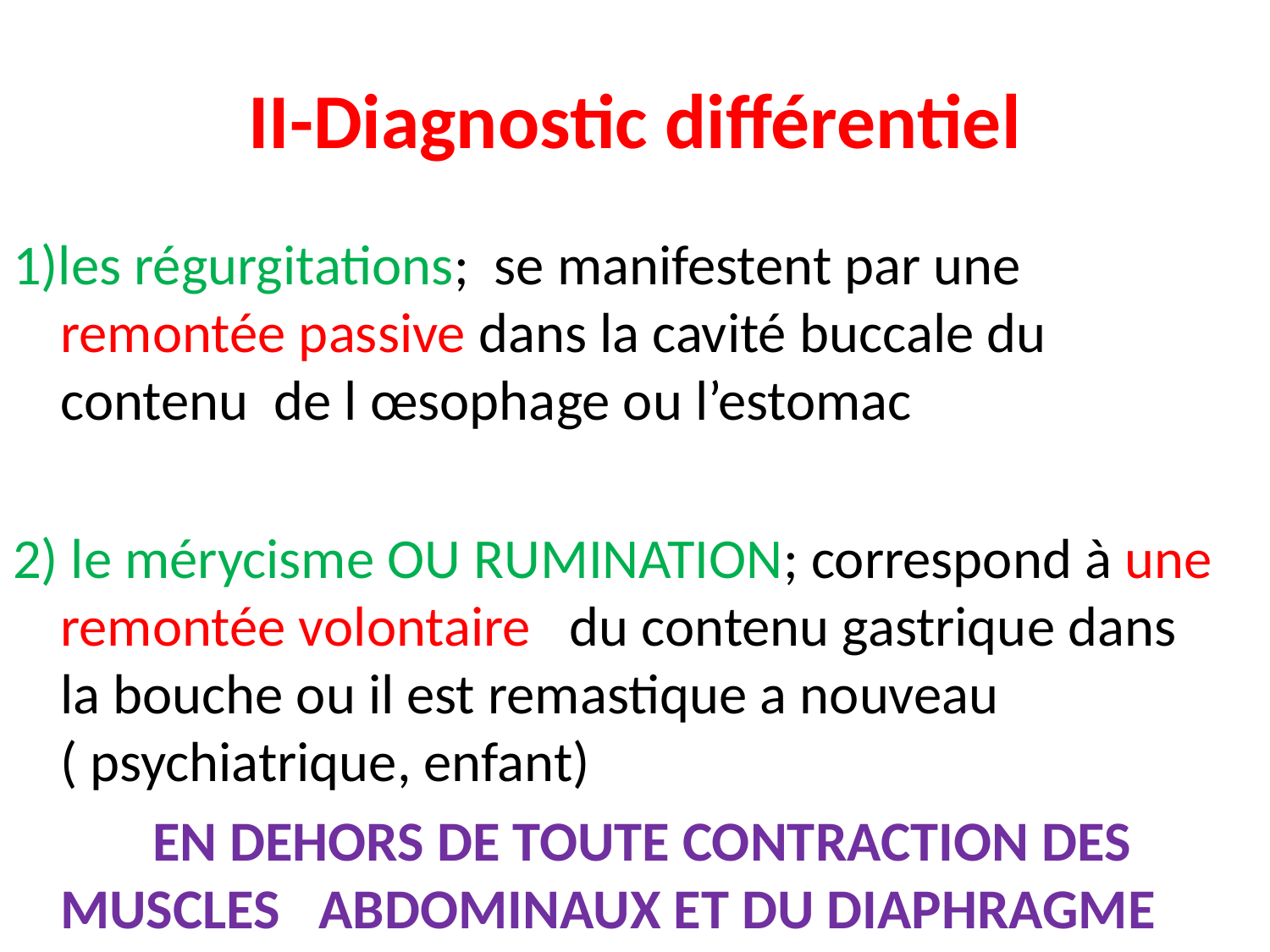

# II-Diagnostic différentiel
1)les régurgitations;  se manifestent par une remontée passive dans la cavité buccale du contenu  de l œsophage ou l’estomac

2) le mérycisme OU RUMINATION; correspond à une remontée volontaire   du contenu gastrique dans la bouche ou il est remastique a nouveau ( psychiatrique, enfant)
           EN DEHORS DE TOUTE CONTRACTION DES MUSCLES   ABDOMINAUX ET DU DIAPHRAGME